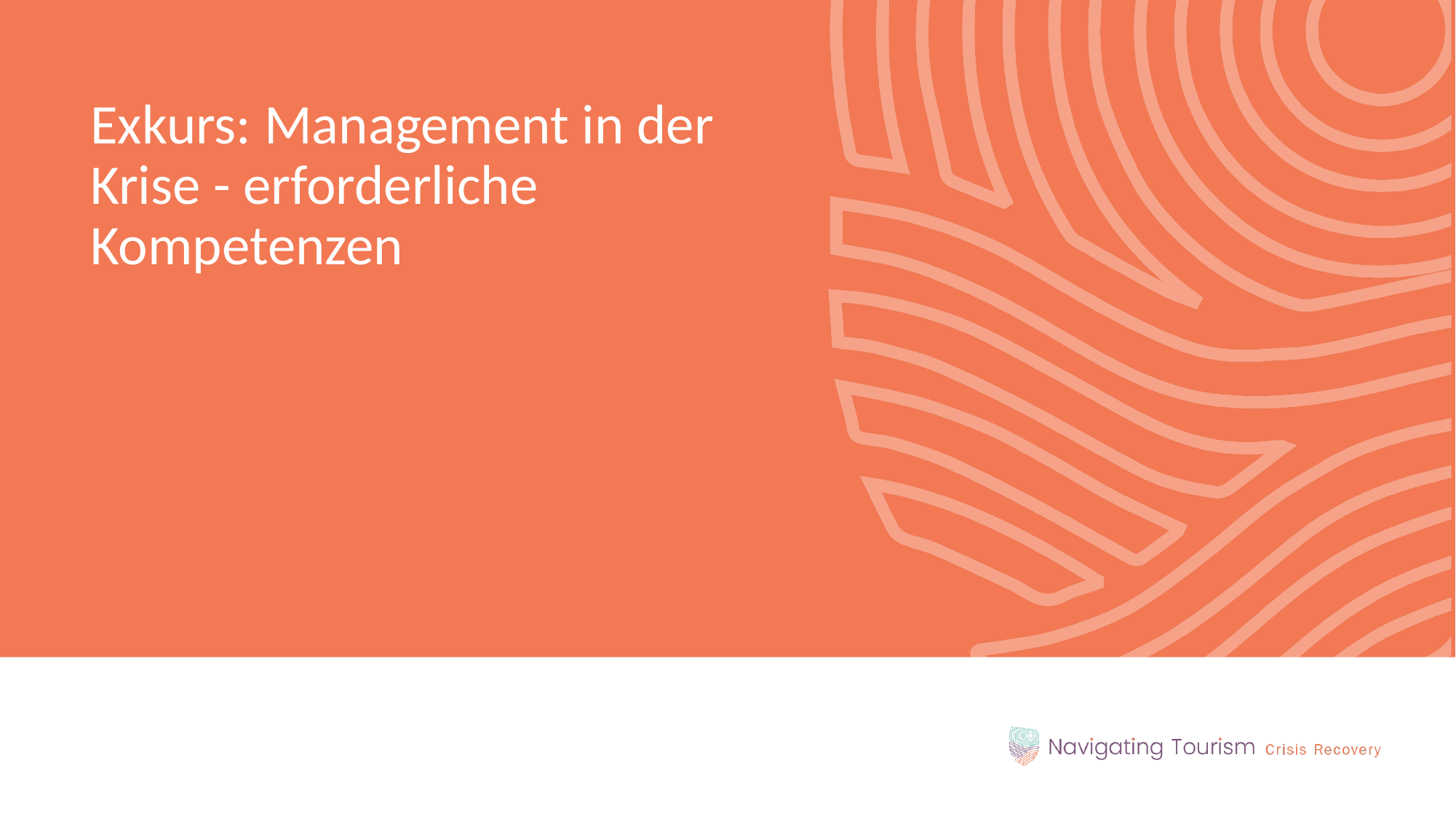

Exkurs: Management in der Krise - erforderliche Kompetenzen